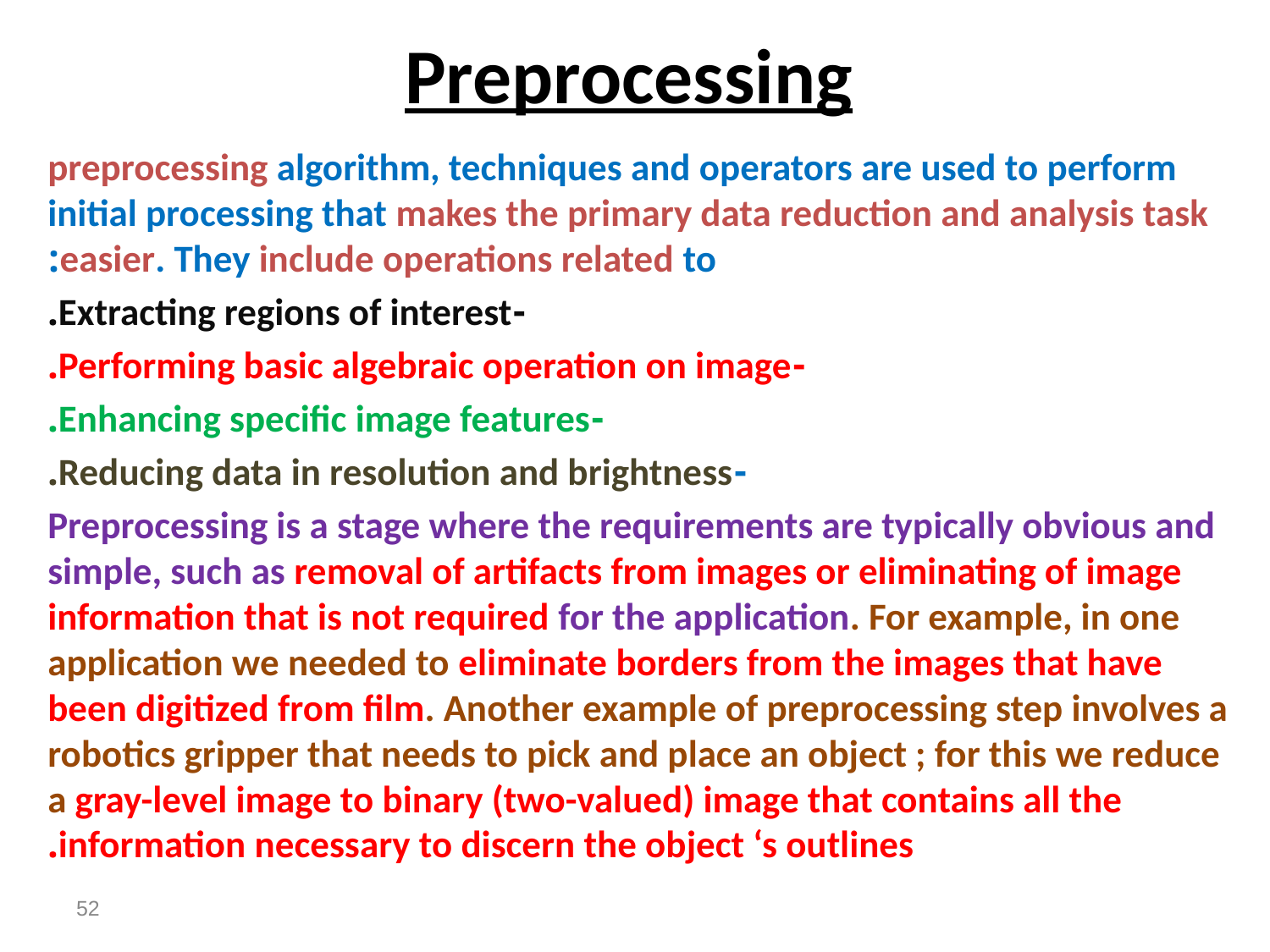

# Preprocessing
 preprocessing algorithm, techniques and operators are used to perform initial processing that makes the primary data reduction and analysis task easier. They include operations related to:
-Extracting regions of interest.
-Performing basic algebraic operation on image.
-Enhancing specific image features.
-Reducing data in resolution and brightness.
Preprocessing is a stage where the requirements are typically obvious and simple, such as removal of artifacts from images or eliminating of image information that is not required for the application. For example, in one application we needed to eliminate borders from the images that have been digitized from film. Another example of preprocessing step involves a robotics gripper that needs to pick and place an object ; for this we reduce a gray-level image to binary (two-valued) image that contains all the information necessary to discern the object ‘s outlines.

52